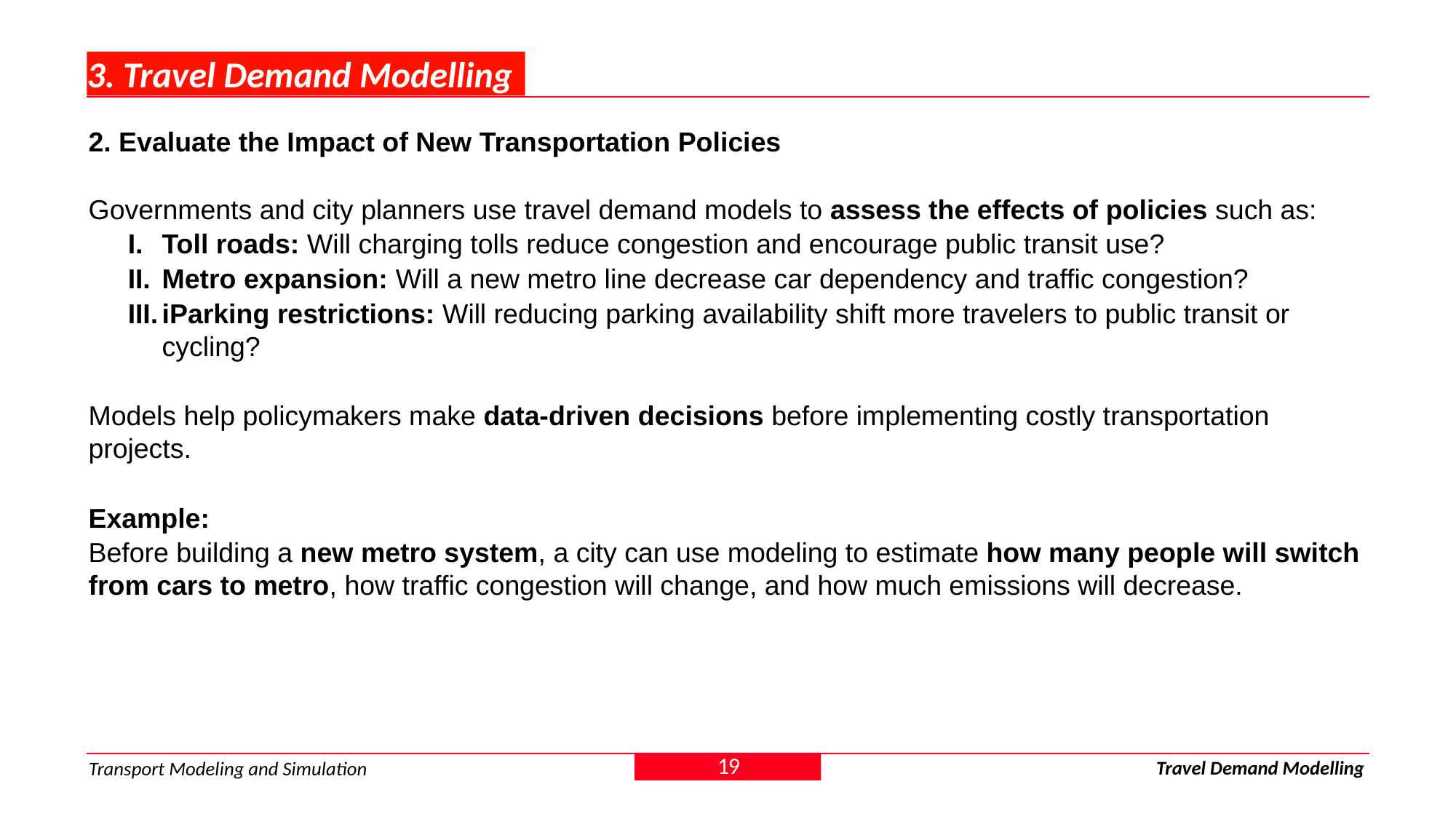

# 3. Travel Demand Modelling
2. Evaluate the Impact of New Transportation Policies
Governments and city planners use travel demand models to assess the effects of policies such as:
Toll roads: Will charging tolls reduce congestion and encourage public transit use?
Metro expansion: Will a new metro line decrease car dependency and traffic congestion?
iParking restrictions: Will reducing parking availability shift more travelers to public transit or cycling?

Models help policymakers make data-driven decisions before implementing costly transportation projects.

Example:
Before building a new metro system, a city can use modeling to estimate how many people will switch from cars to metro, how traffic congestion will change, and how much emissions will decrease.